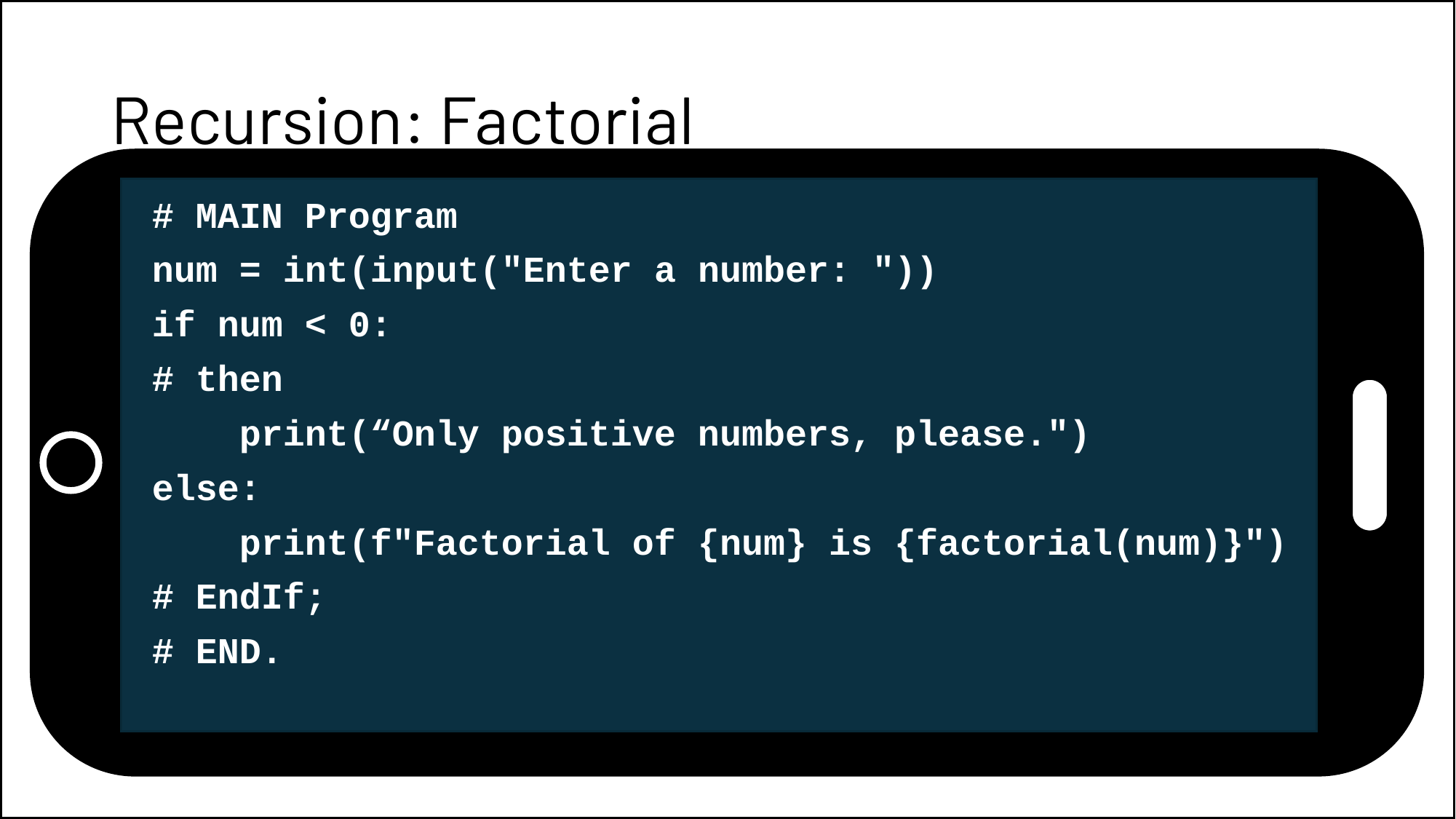

# Recursion: Factorial

# MAIN Program
num = int(input("Enter a number: "))
if num < 0:
# then
    print(“Only positive numbers, please.")
else:
    print(f"Factorial of {num} is {factorial(num)}")
# EndIf;
# END.